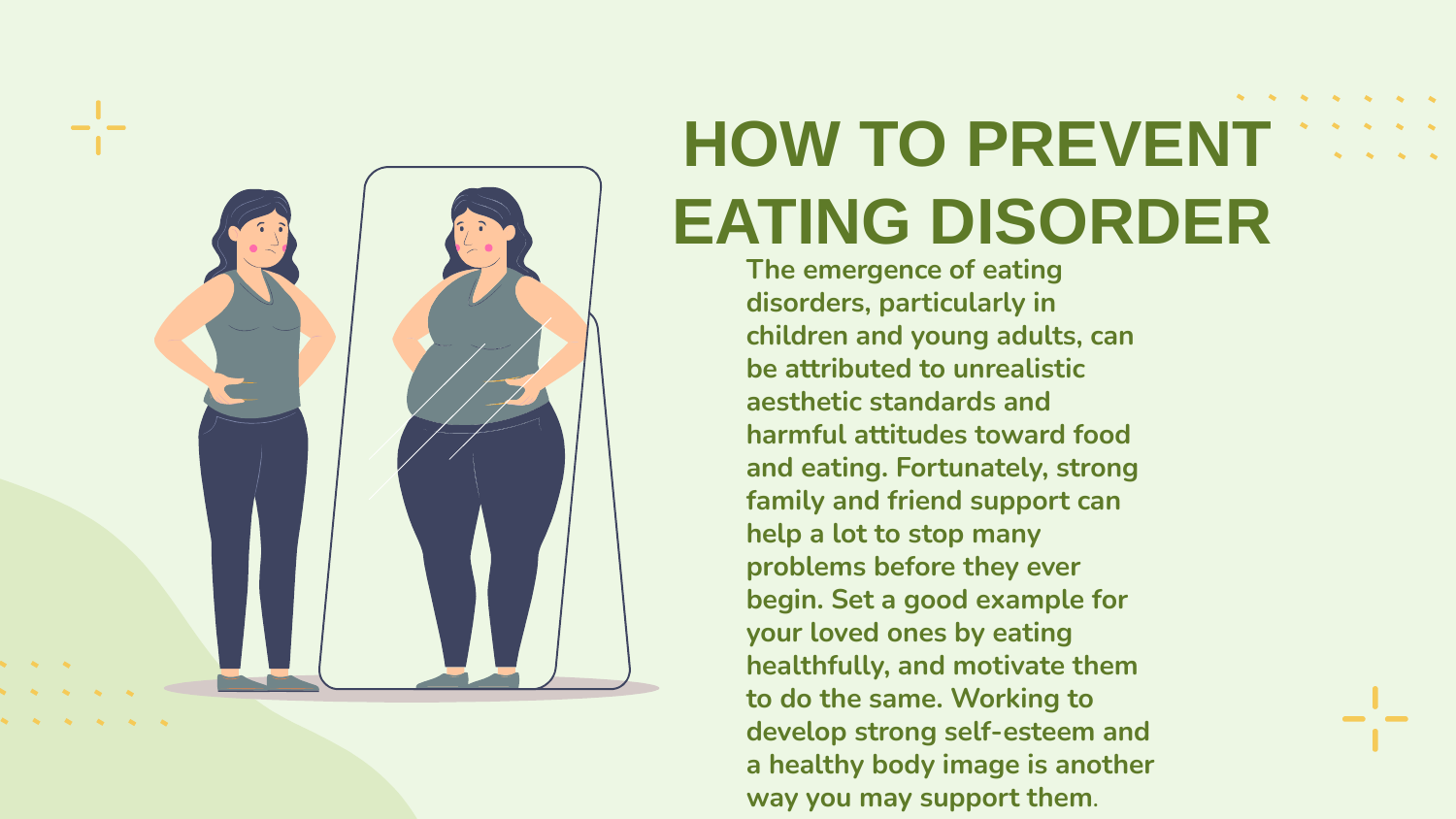

HOW TO PREVENT EATING DISORDER

The emergence of eating disorders, particularly in children and young adults, can be attributed to unrealistic aesthetic standards and harmful attitudes toward food and eating. Fortunately, strong family and friend support can help a lot to stop many problems before they ever begin. Set a good example for your loved ones by eating healthfully, and motivate them to do the same. Working to develop strong self-esteem and a healthy body image is another way you may support them.